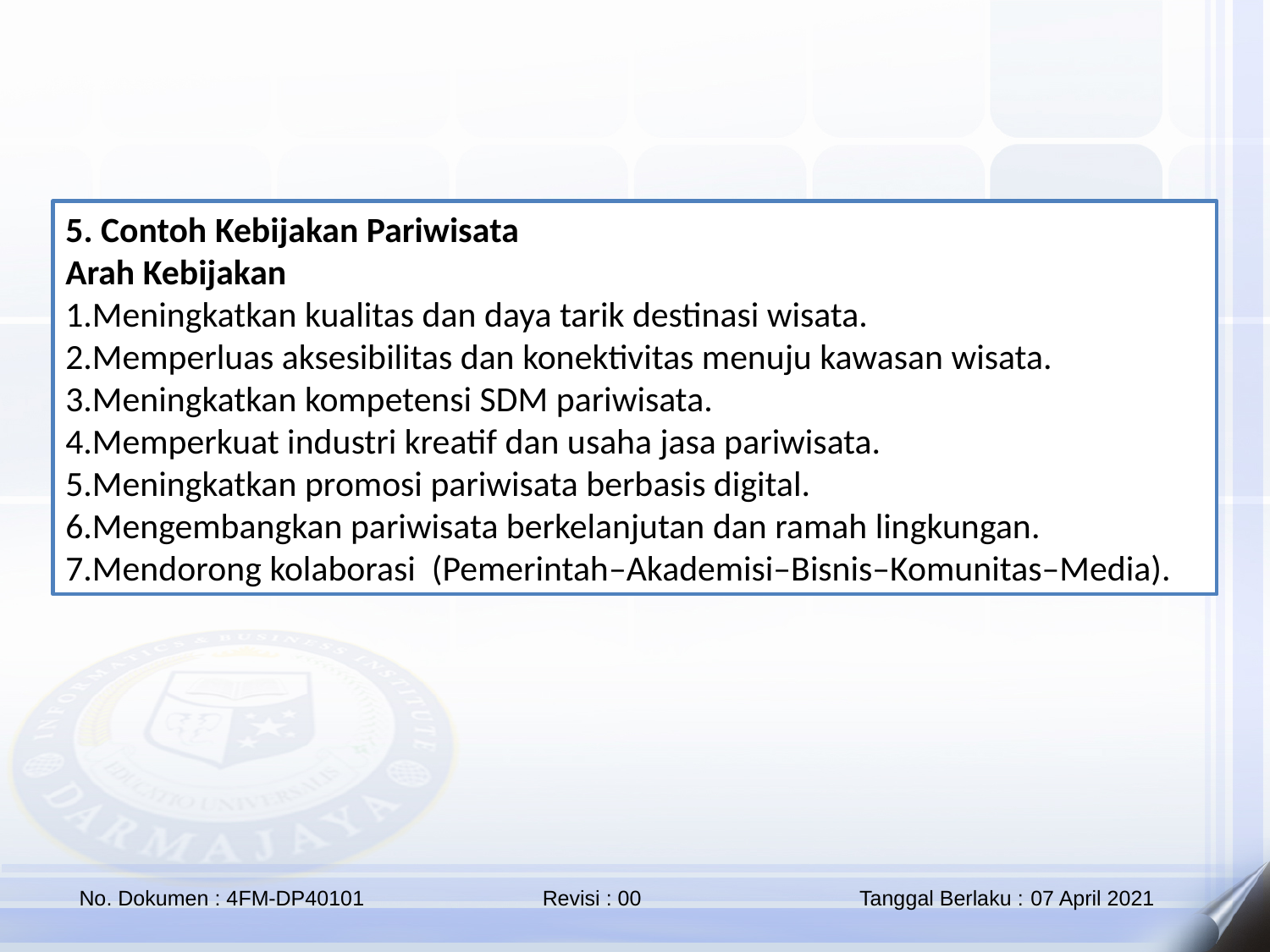

5. Contoh Kebijakan Pariwisata
Arah Kebijakan
Meningkatkan kualitas dan daya tarik destinasi wisata.
Memperluas aksesibilitas dan konektivitas menuju kawasan wisata.
Meningkatkan kompetensi SDM pariwisata.
Memperkuat industri kreatif dan usaha jasa pariwisata.
Meningkatkan promosi pariwisata berbasis digital.
Mengembangkan pariwisata berkelanjutan dan ramah lingkungan.
Mendorong kolaborasi  (Pemerintah–Akademisi–Bisnis–Komunitas–Media).